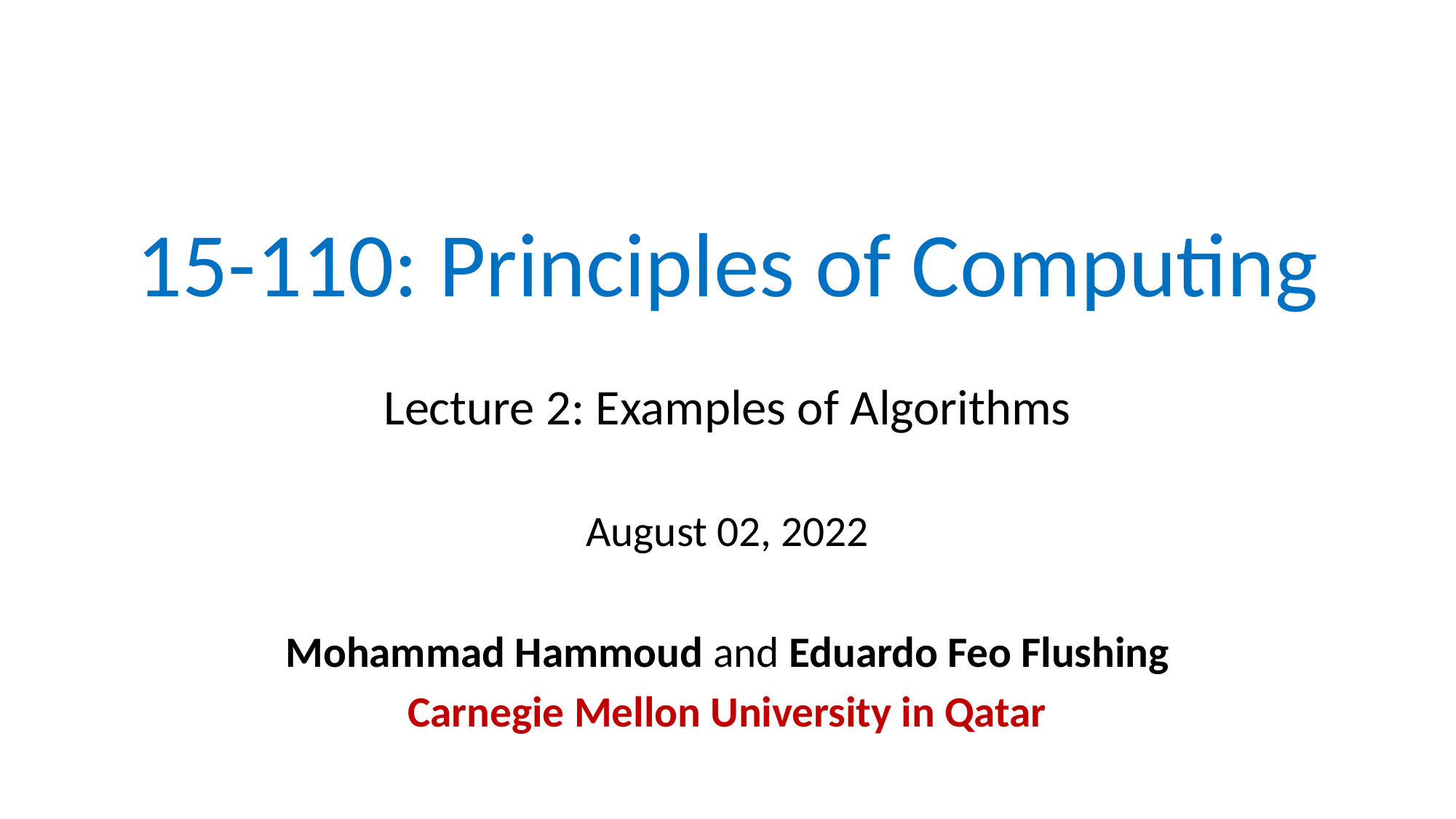

# 15-110: Principles of Computing
Lecture 2: Examples of Algorithms

August 02, 2022

Mohammad Hammoud and Eduardo Feo Flushing
Carnegie Mellon University in Qatar